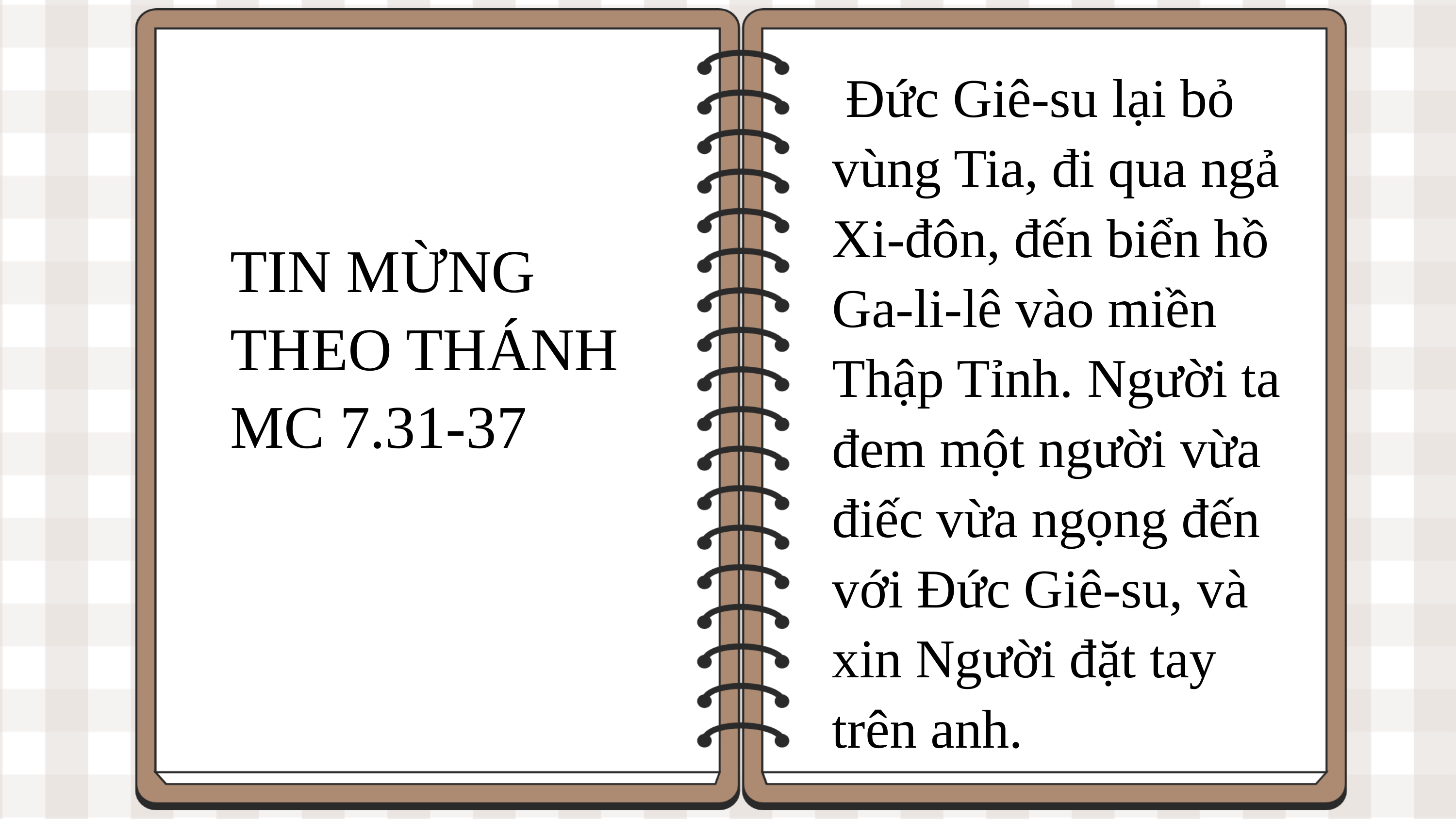

Đức Giê-su lại bỏ vùng Tia, đi qua ngả Xi-đôn, đến biển hồ Ga-li-lê vào miền Thập Tỉnh. Người ta đem một người vừa điếc vừa ngọng đến với Đức Giê-su, và xin Người đặt tay trên anh.
TIN MỪNG THEO THÁNH MC 7.31-37